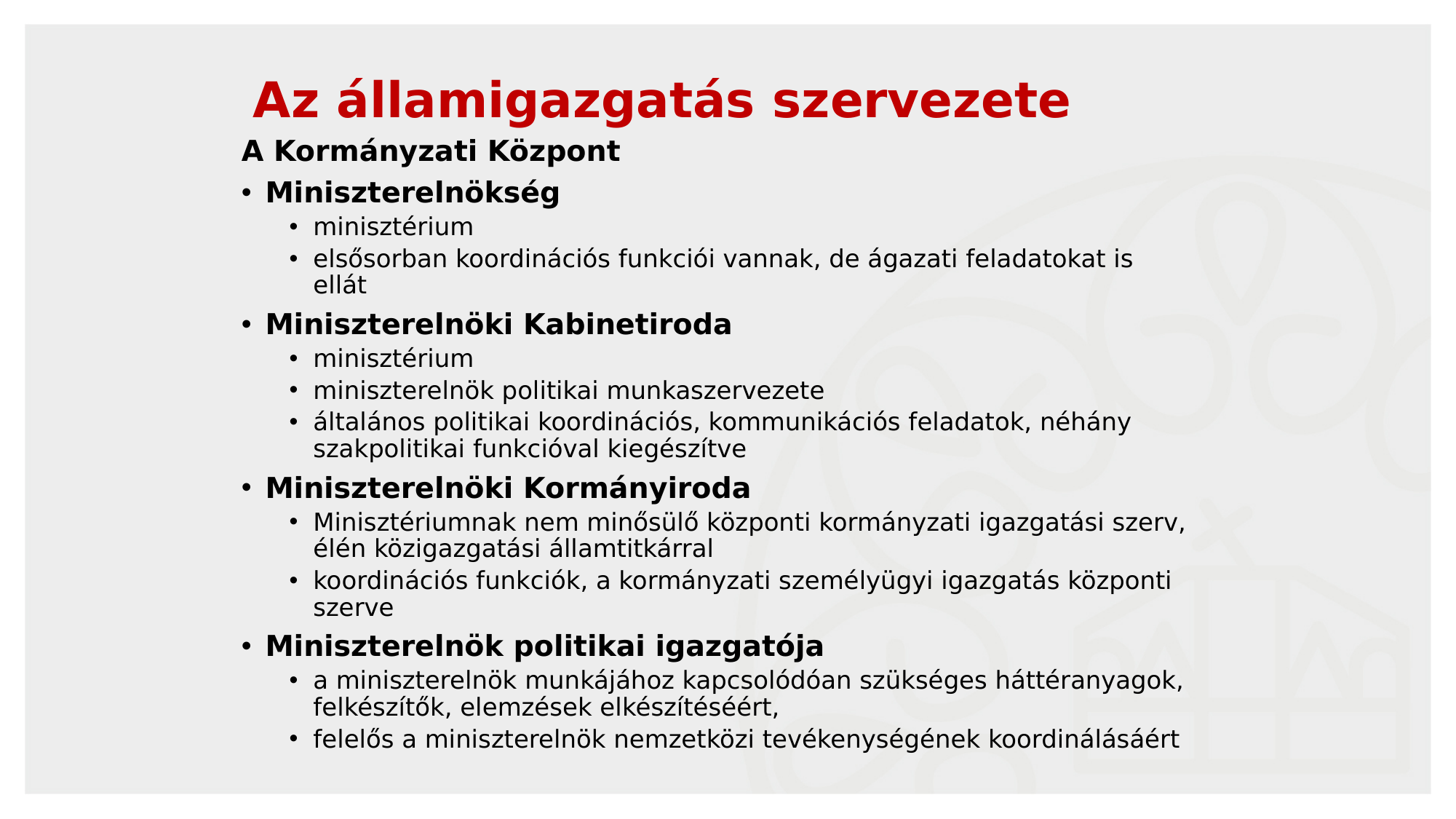

Az államigazgatás szervezete
A Kormányzati Központ
Miniszterelnökség
minisztérium
elsősorban koordinációs funkciói vannak, de ágazati feladatokat is ellát
Miniszterelnöki Kabinetiroda
minisztérium
miniszterelnök politikai munkaszervezete
általános politikai koordinációs, kommunikációs feladatok, néhány szakpolitikai funkcióval kiegészítve
Miniszterelnöki Kormányiroda
Minisztériumnak nem minősülő központi kormányzati igazgatási szerv, élén közigazgatási államtitkárral
koordinációs funkciók, a kormányzati személyügyi igazgatás központi szerve
Miniszterelnök politikai igazgatója
a miniszterelnök munkájához kapcsolódóan szükséges háttéranyagok, felkészítők, elemzések elkészítéséért,
felelős a miniszterelnök nemzetközi tevékenységének koordinálásáért